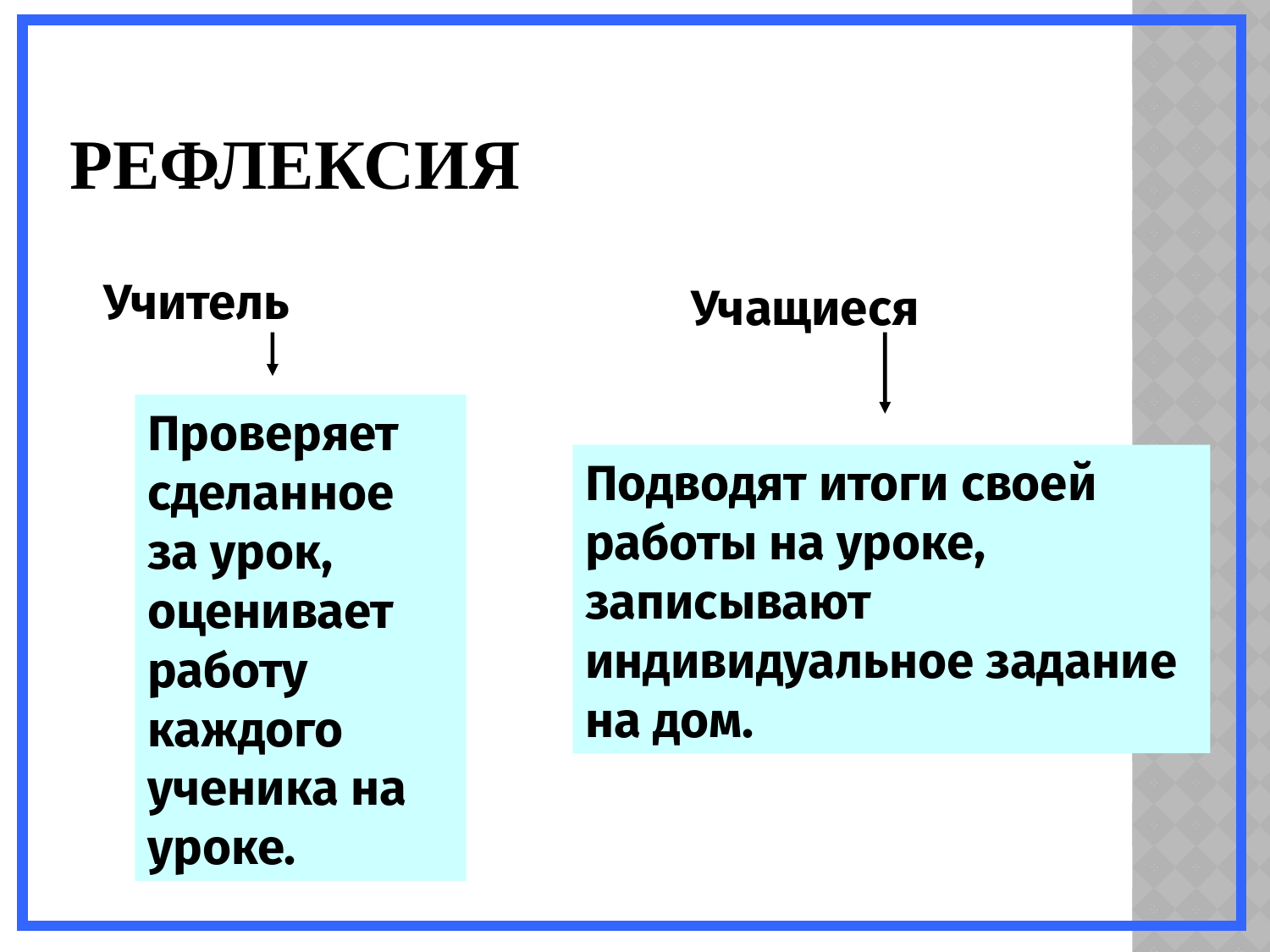

# Рефлексия
Учитель
Учащиеся

Проверяет сделанное за урок, оценивает работу каждого ученика на уроке.
Подводят итоги своей работы на уроке, записывают индивидуальное задание на дом.